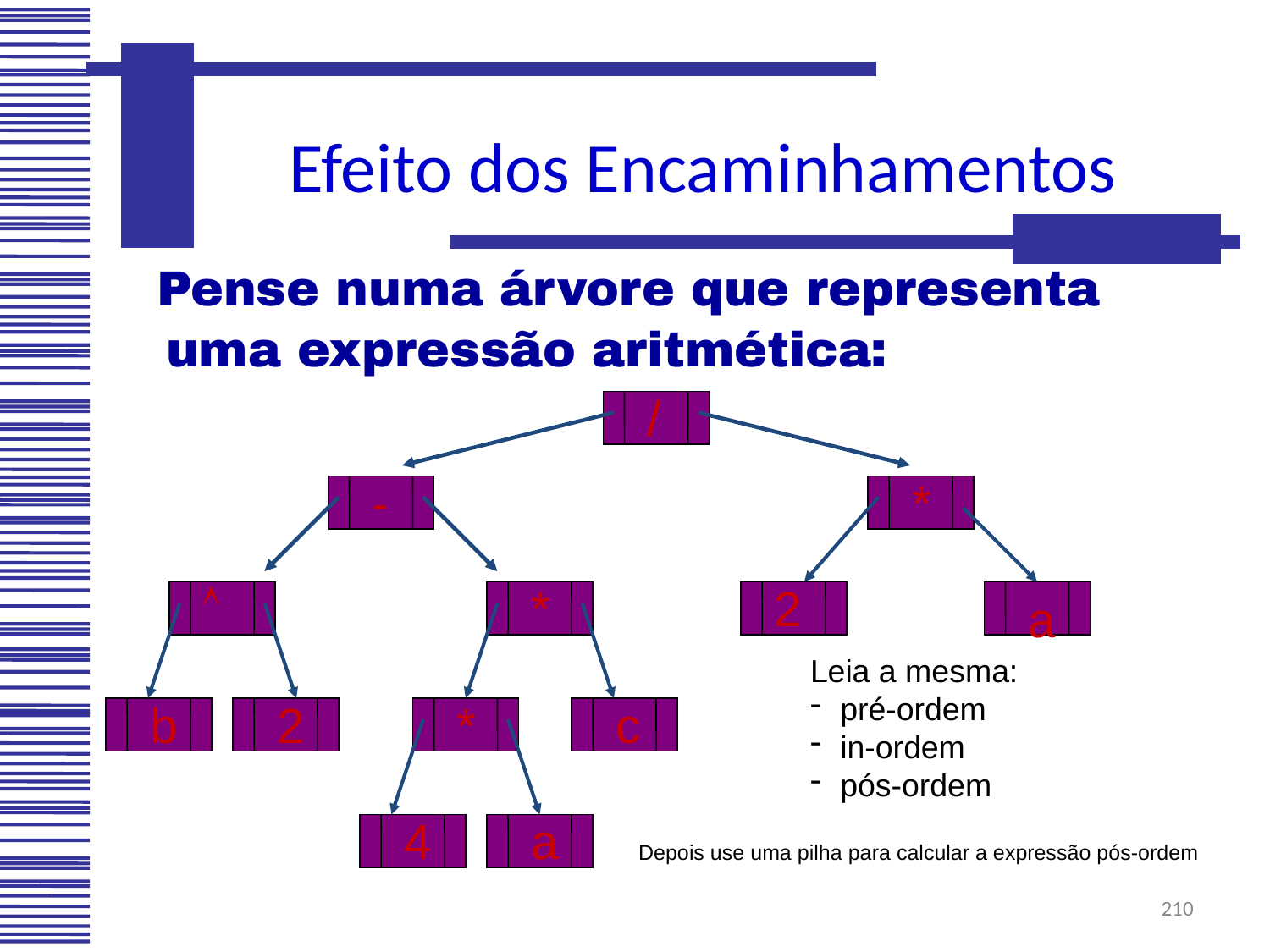

Efeito dos Encaminhamentos

   Pense numa árvore que representa uma expressão aritmética:
/

-
*

∧

*

2

a

Leia a mesma:
pré-ordem
in-ordem
pós-ordem
b
2

*
c

4
a

Depois use uma pilha para calcular a expressão pós-ordem
210